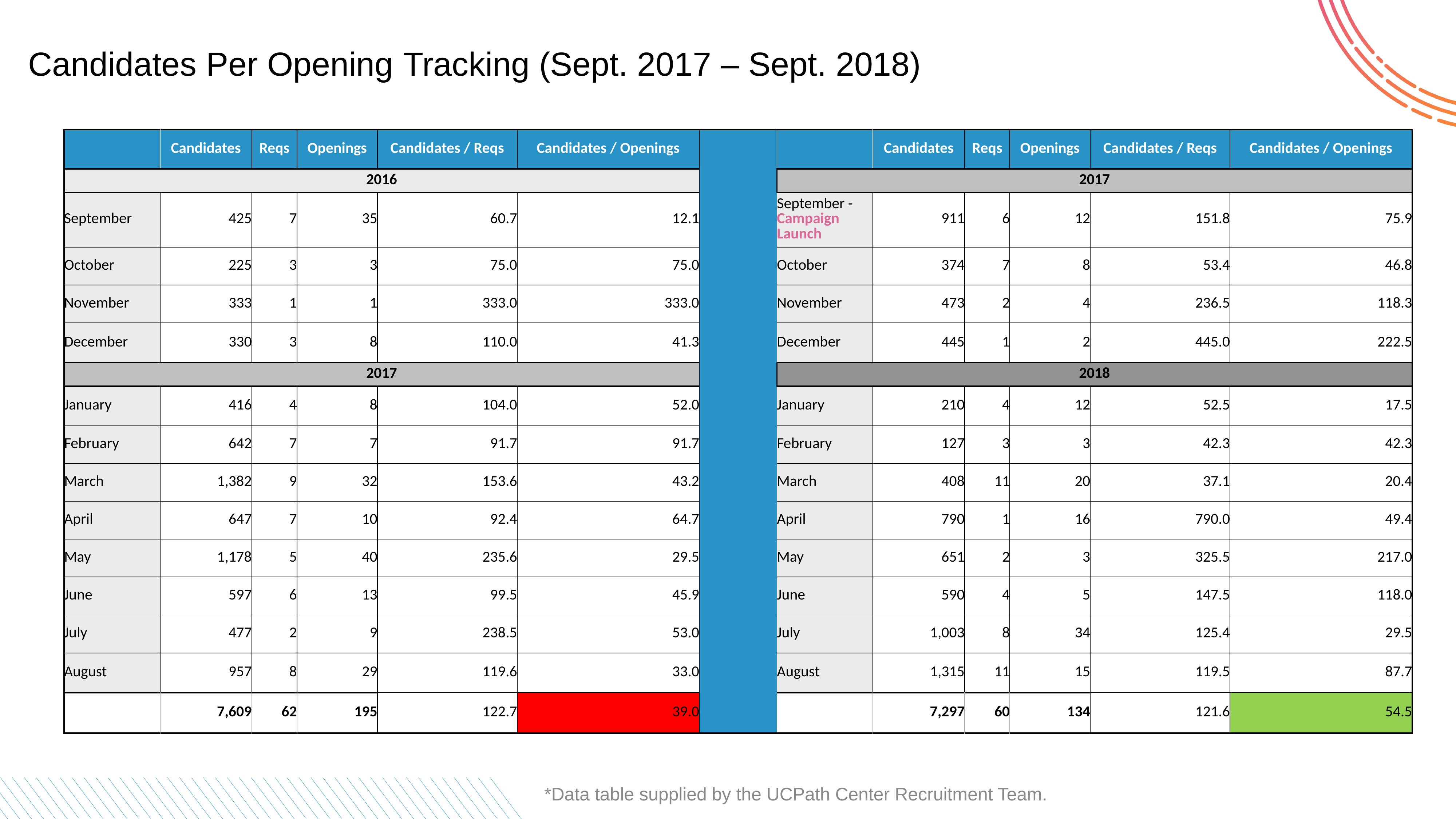

Candidates Per Opening Tracking (Sept. 2017 – Sept. 2018)
|  | Candidates | Reqs | Openings | Candidates / Reqs | Candidates / Openings |  |  | Candidates | Reqs | Openings | Candidates / Reqs | Candidates / Openings |
| --- | --- | --- | --- | --- | --- | --- | --- | --- | --- | --- | --- | --- |
| 2016 |  |  |  |  |  |  | 2017 |  |  |  |  |  |
| September | 425 | 7 | 35 | 60.7 | 12.1 |  | September - Campaign Launch | 911 | 6 | 12 | 151.8 | 75.9 |
| October | 225 | 3 | 3 | 75.0 | 75.0 |  | October | 374 | 7 | 8 | 53.4 | 46.8 |
| November | 333 | 1 | 1 | 333.0 | 333.0 |  | November | 473 | 2 | 4 | 236.5 | 118.3 |
| December | 330 | 3 | 8 | 110.0 | 41.3 |  | December | 445 | 1 | 2 | 445.0 | 222.5 |
| 2017 |  |  |  |  |  |  | 2018 |  |  |  |  |  |
| January | 416 | 4 | 8 | 104.0 | 52.0 |  | January | 210 | 4 | 12 | 52.5 | 17.5 |
| February | 642 | 7 | 7 | 91.7 | 91.7 |  | February | 127 | 3 | 3 | 42.3 | 42.3 |
| March | 1,382 | 9 | 32 | 153.6 | 43.2 |  | March | 408 | 11 | 20 | 37.1 | 20.4 |
| April | 647 | 7 | 10 | 92.4 | 64.7 |  | April | 790 | 1 | 16 | 790.0 | 49.4 |
| May | 1,178 | 5 | 40 | 235.6 | 29.5 |  | May | 651 | 2 | 3 | 325.5 | 217.0 |
| June | 597 | 6 | 13 | 99.5 | 45.9 |  | June | 590 | 4 | 5 | 147.5 | 118.0 |
| July | 477 | 2 | 9 | 238.5 | 53.0 |  | July | 1,003 | 8 | 34 | 125.4 | 29.5 |
| August | 957 | 8 | 29 | 119.6 | 33.0 |  | August | 1,315 | 11 | 15 | 119.5 | 87.7 |
|  | 7,609 | 62 | 195 | 122.7 | 39.0 |  |  | 7,297 | 60 | 134 | 121.6 | 54.5 |
*Data table supplied by the UCPath Center Recruitment Team.
41